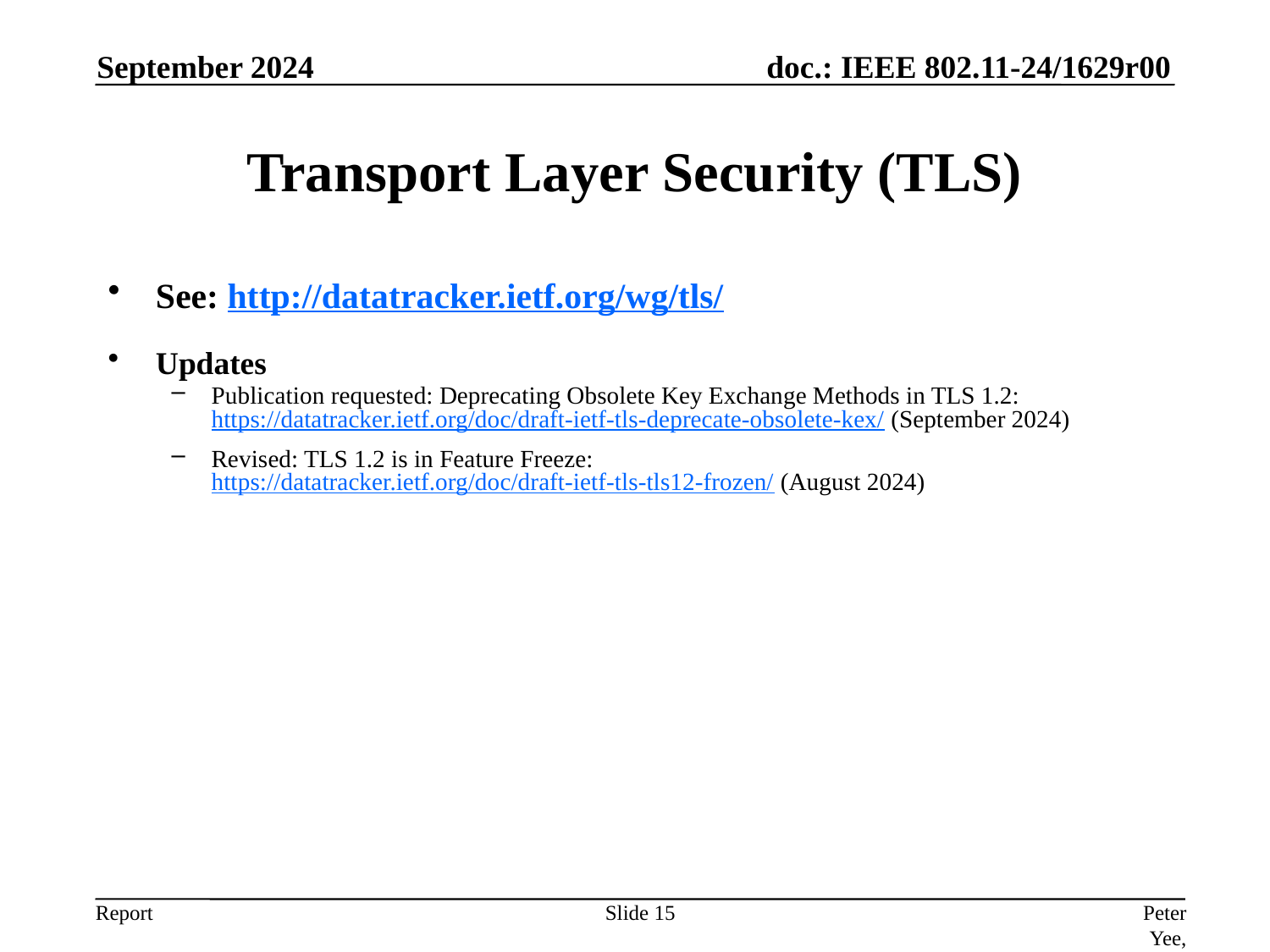

September 2024
# Transport Layer Security (TLS)
See: http://datatracker.ietf.org/wg/tls/

Updates
Publication requested: Deprecating Obsolete Key Exchange Methods in TLS 1.2: https://datatracker.ietf.org/doc/draft-ietf-tls-deprecate-obsolete-kex/ (September 2024)
Revised: TLS 1.2 is in Feature Freeze: https://datatracker.ietf.org/doc/draft-ietf-tls-tls12-frozen/ (August 2024)
Slide 15
Peter Yee, AKAYLA